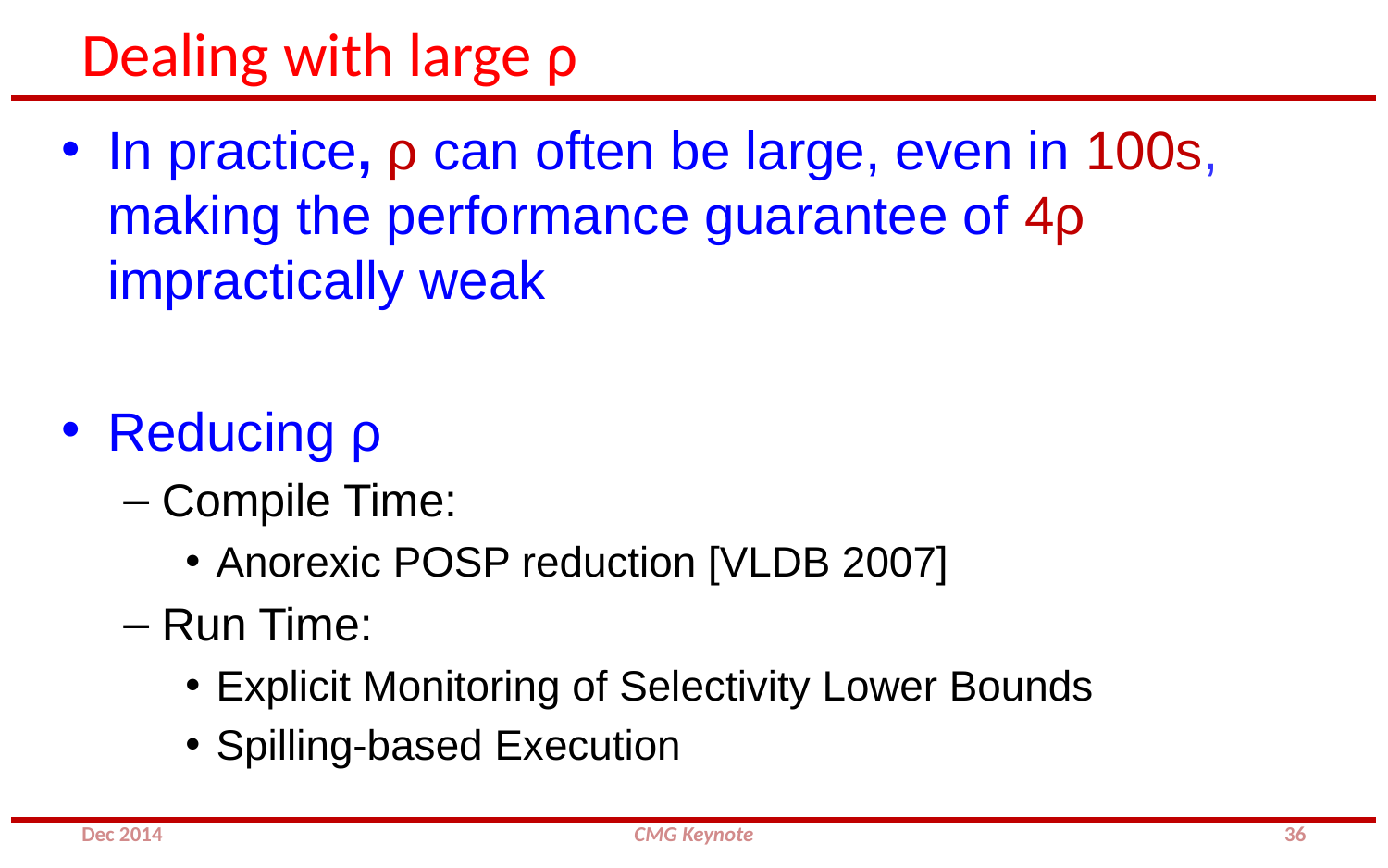

# Dealing with large ρ
In practice, ρ can often be large, even in 100s, making the performance guarantee of 4ρ impractically weak

Reducing ρ
Compile Time:
Anorexic POSP reduction [VLDB 2007]
Run Time:
Explicit Monitoring of Selectivity Lower Bounds
Spilling-based Execution
Dec 2014
CMG Keynote
36